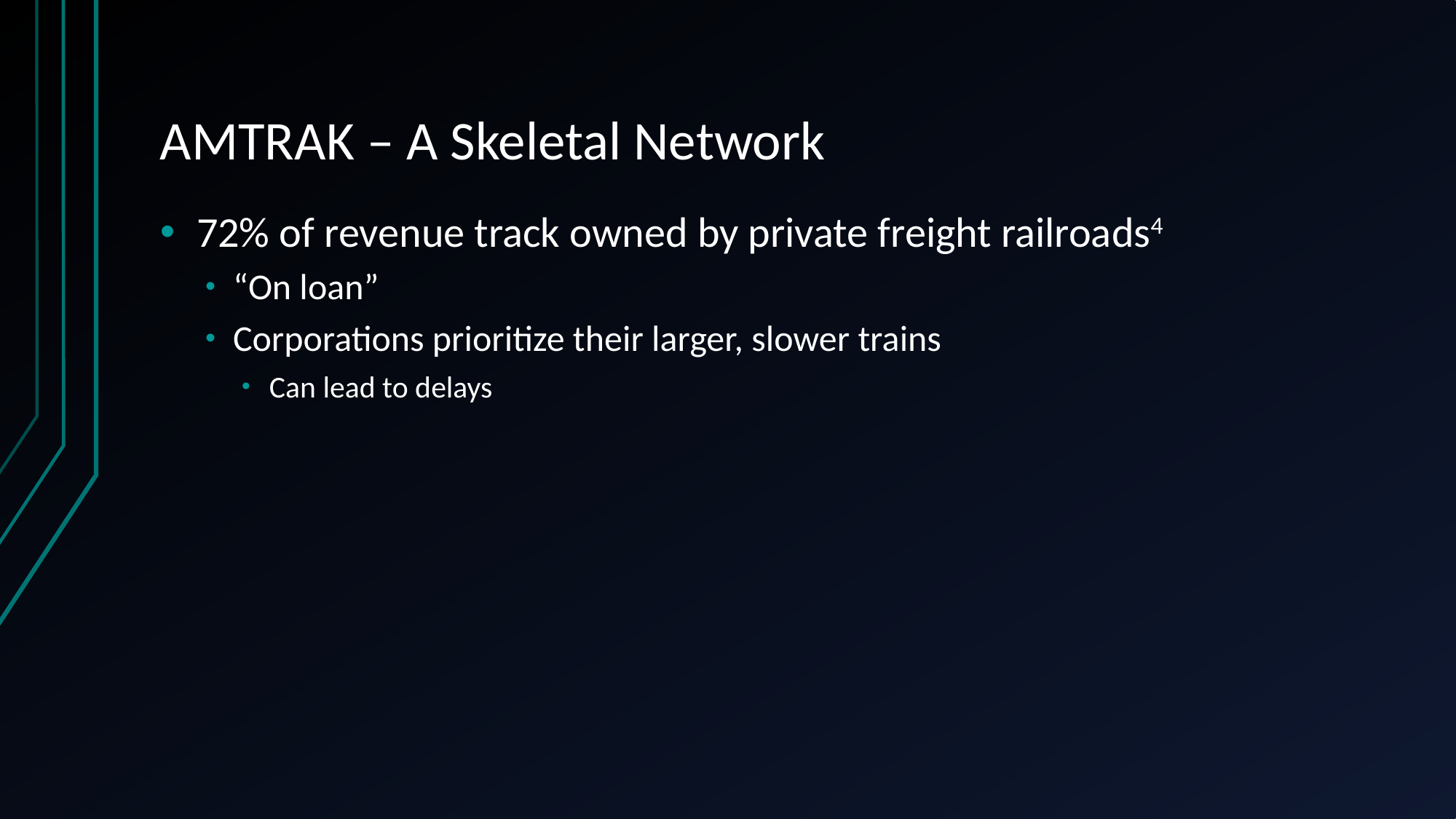

# AMTRAK – A Skeletal Network
72% of revenue track owned by private freight railroads4
“On loan”
Corporations prioritize their larger, slower trains
Can lead to delays